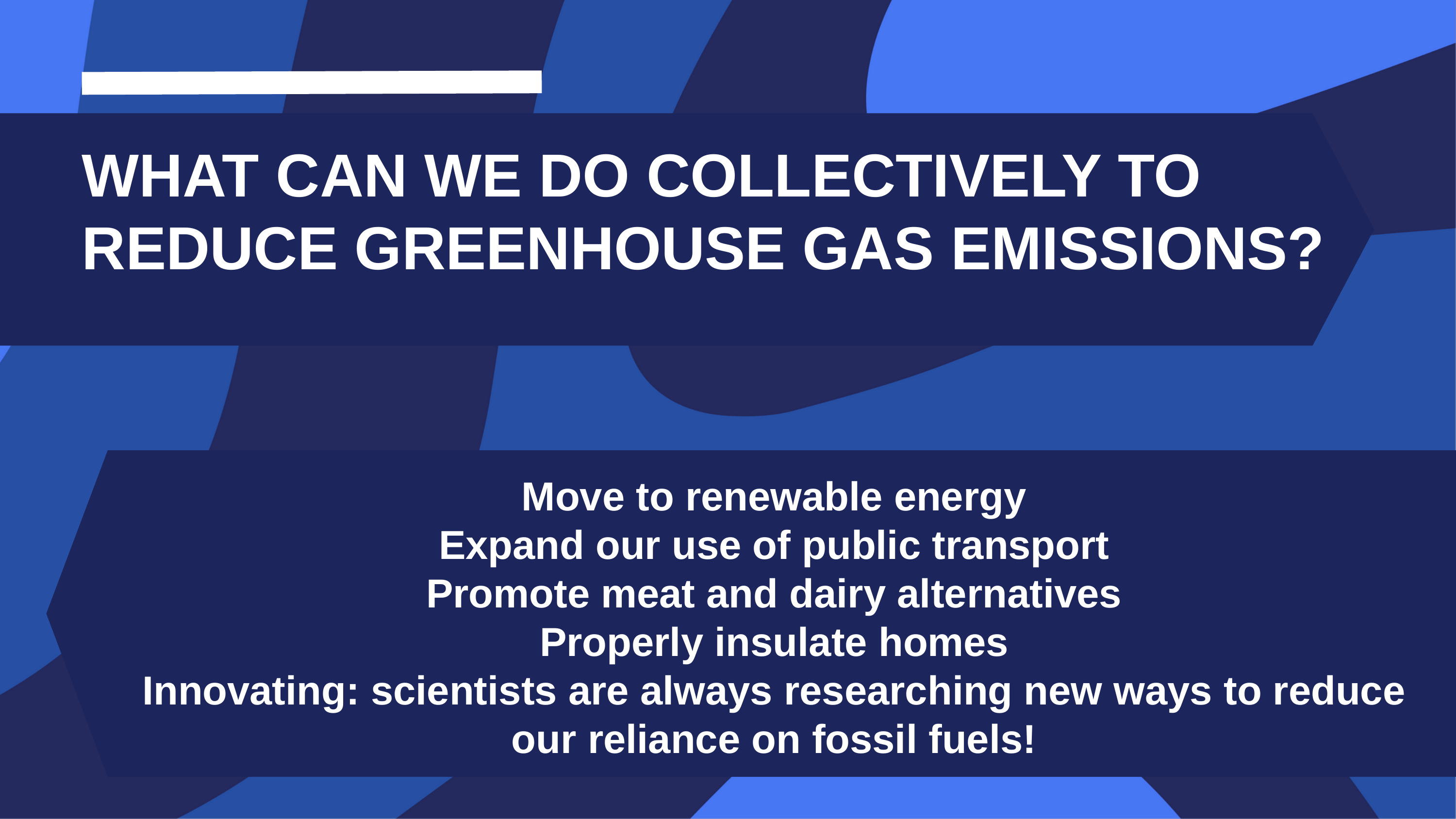

WHAT CAN WE DO COLLECTIVELY TO REDUCE GREENHOUSE GAS EMISSIONS?

Move to renewable energy
Expand our use of public transport
Promote meat and dairy alternatives
Properly insulate homes
Innovating: scientists are always researching new ways to reduce our reliance on fossil fuels!